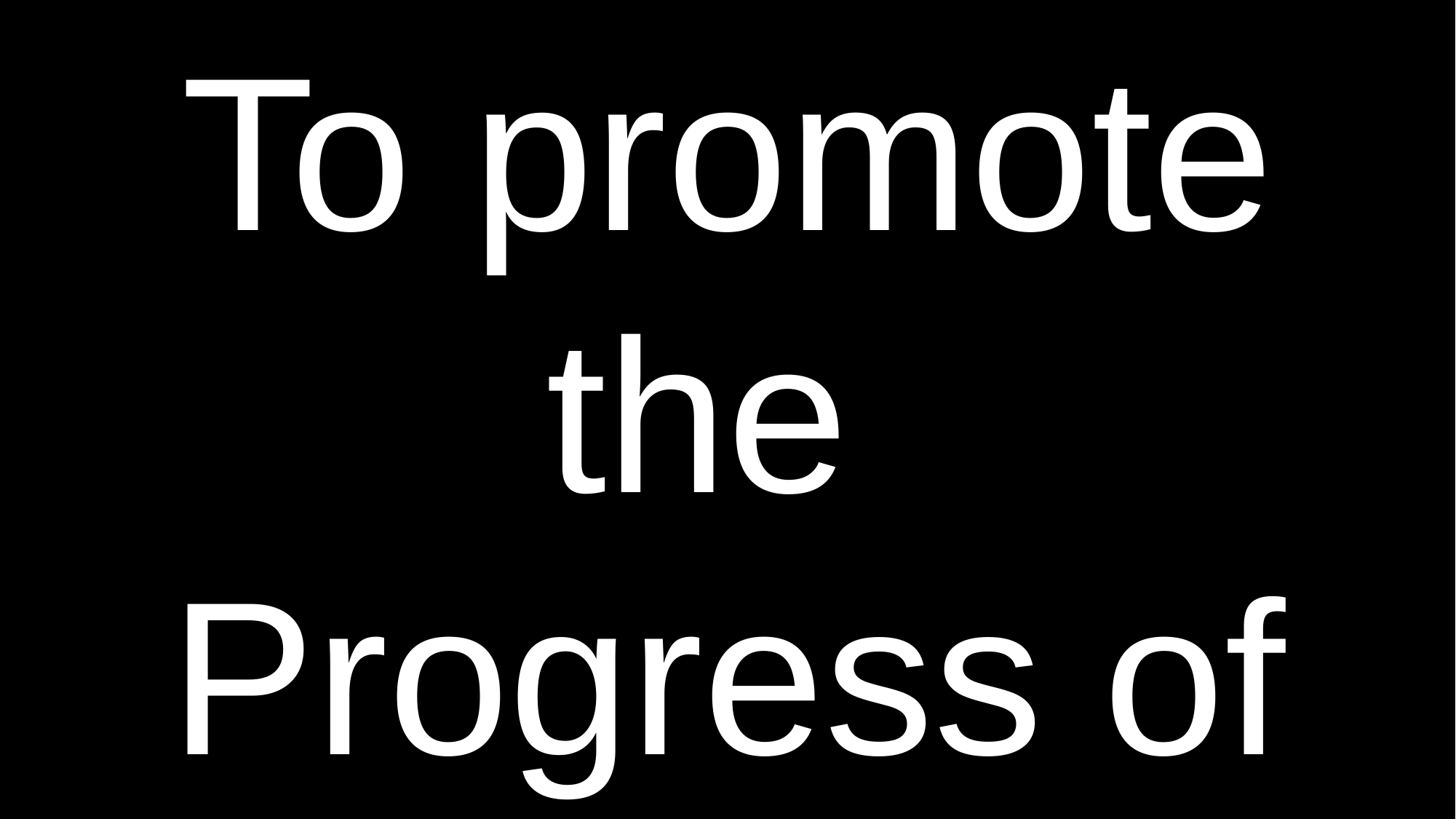

To promote the
Progress of Science
and useful Arts,